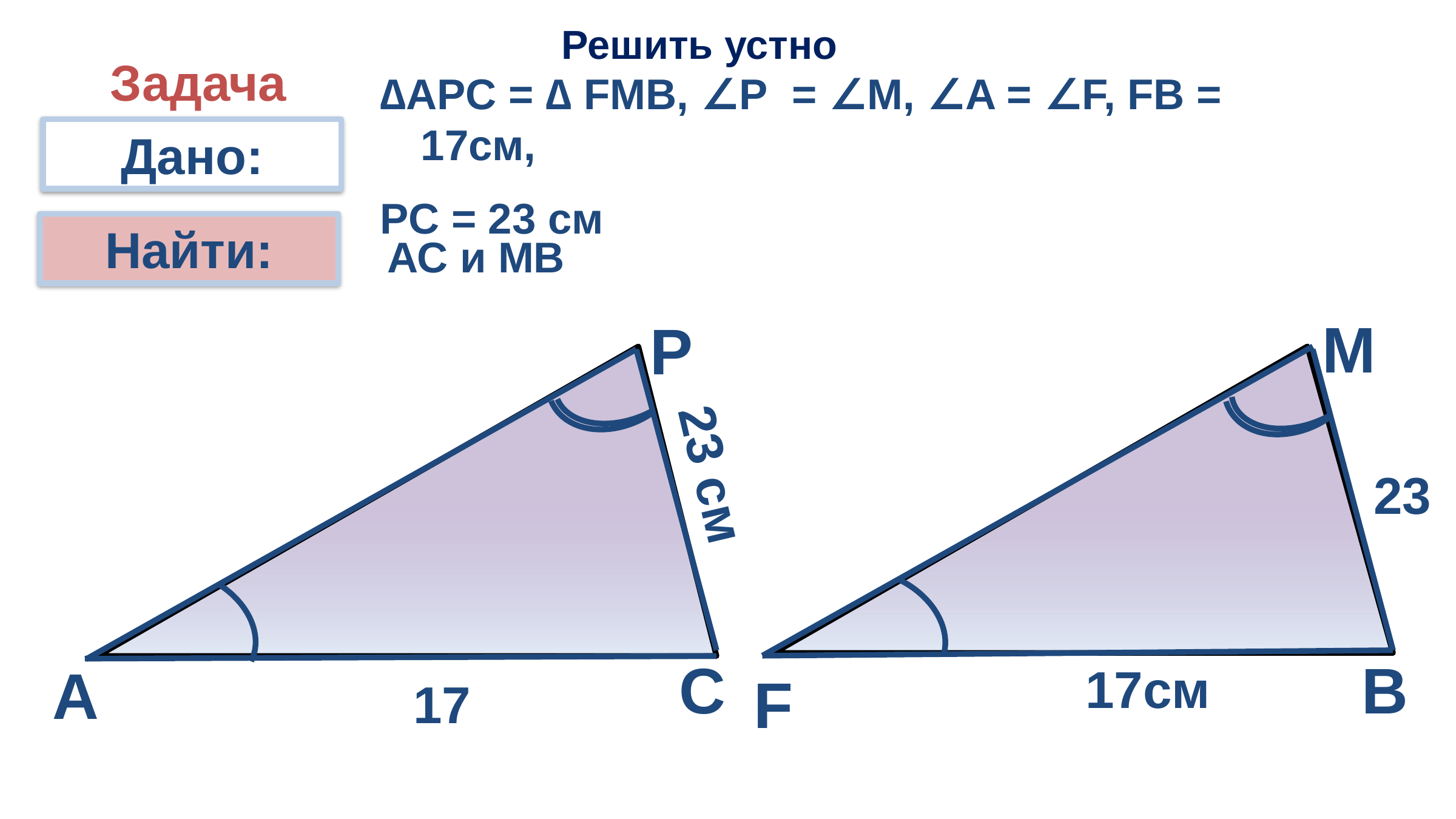

Решить устно
Задача
  ∆АPC = ∆ FMB, ∠P  = ∠M, ∠A = ∠F, FB = 17см,
  PC = 23 см
Дано:
Найти:
 АС и МВ

M
B
F

P
С
А

23 см
23
?

?
17см
17